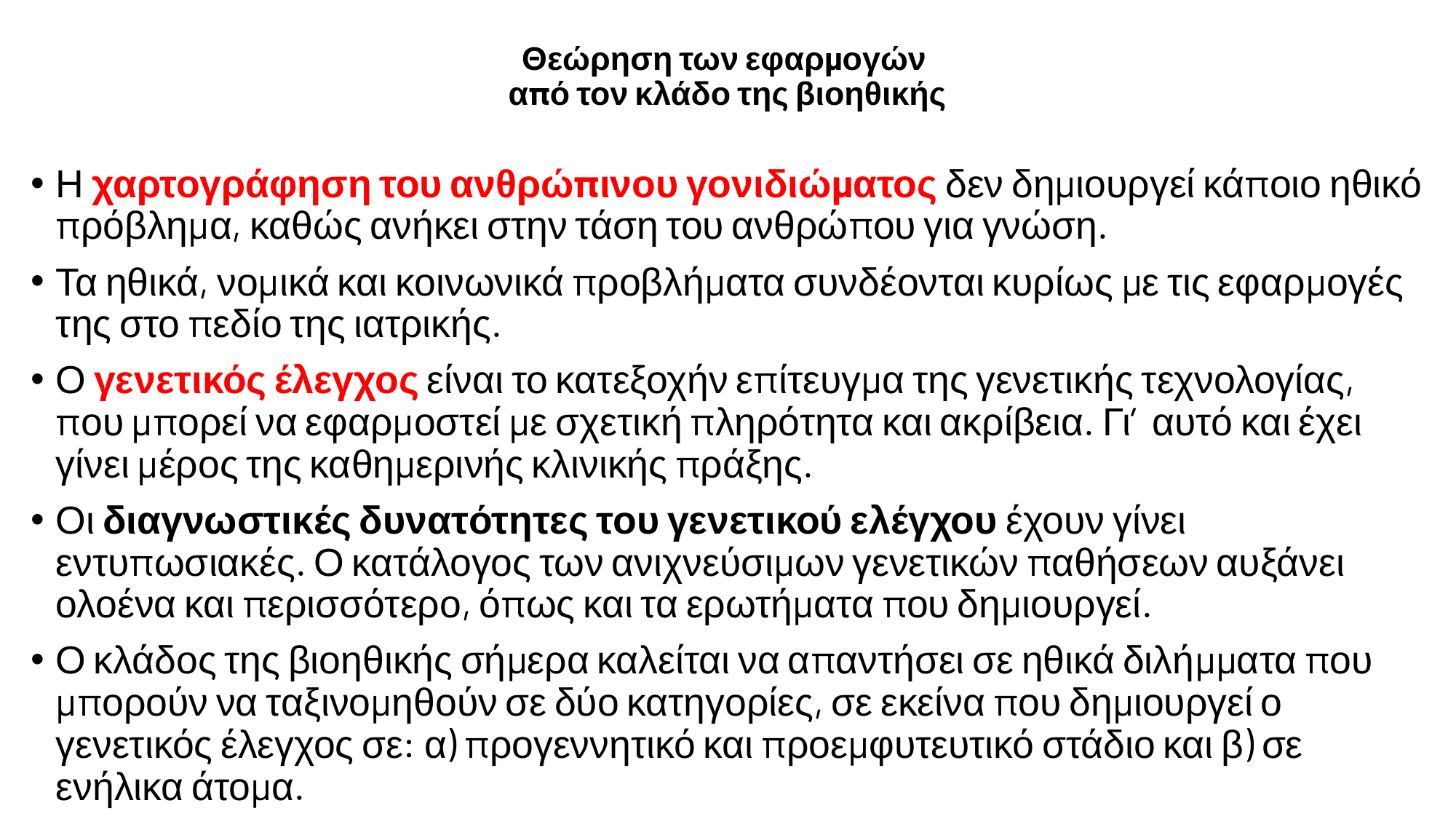

# Θεώρηση των εφαρμογών από τον κλάδο της βιοηθικής
Η χαρτογράφηση του ανθρώπινου γονιδιώματος δεν δημιουργεί κάποιο ηθικό πρόβλημα, καθώς ανήκει στην τάση του ανθρώπου για γνώση.
Τα ηθικά, νομικά και κοινωνικά προβλήματα συνδέονται κυρίως με τις εφαρμογές της στο πεδίο της ιατρικής.
Ο γενετικός έλεγχος είναι το κατεξοχήν επίτευγμα της γενετικής τεχνολογίας, που μπορεί να εφαρμοστεί με σχετική πληρότητα και ακρίβεια. Γι’  αυτό και έχει γίνει μέρος της καθημερινής κλινικής πράξης.
Οι διαγνωστικές δυνατότητες του γενετικού ελέγχου έχουν γίνει εντυπωσιακές. Ο κατάλογος των ανιχνεύσιμων γενετικών παθήσεων αυξάνει ολοένα και περισσότερο, όπως και τα ερωτήματα που δημιουργεί.
Ο κλάδος της βιοηθικής σήμερα καλείται να απαντήσει σε ηθικά διλήμματα που μπορούν να ταξινομηθούν σε δύο κατηγορίες, σε εκείνα που δημιουργεί ο γενετικός έλεγχος σε: α) προγεννητικό και προεμφυτευτικό στάδιο και β) σε ενήλικα άτομα.